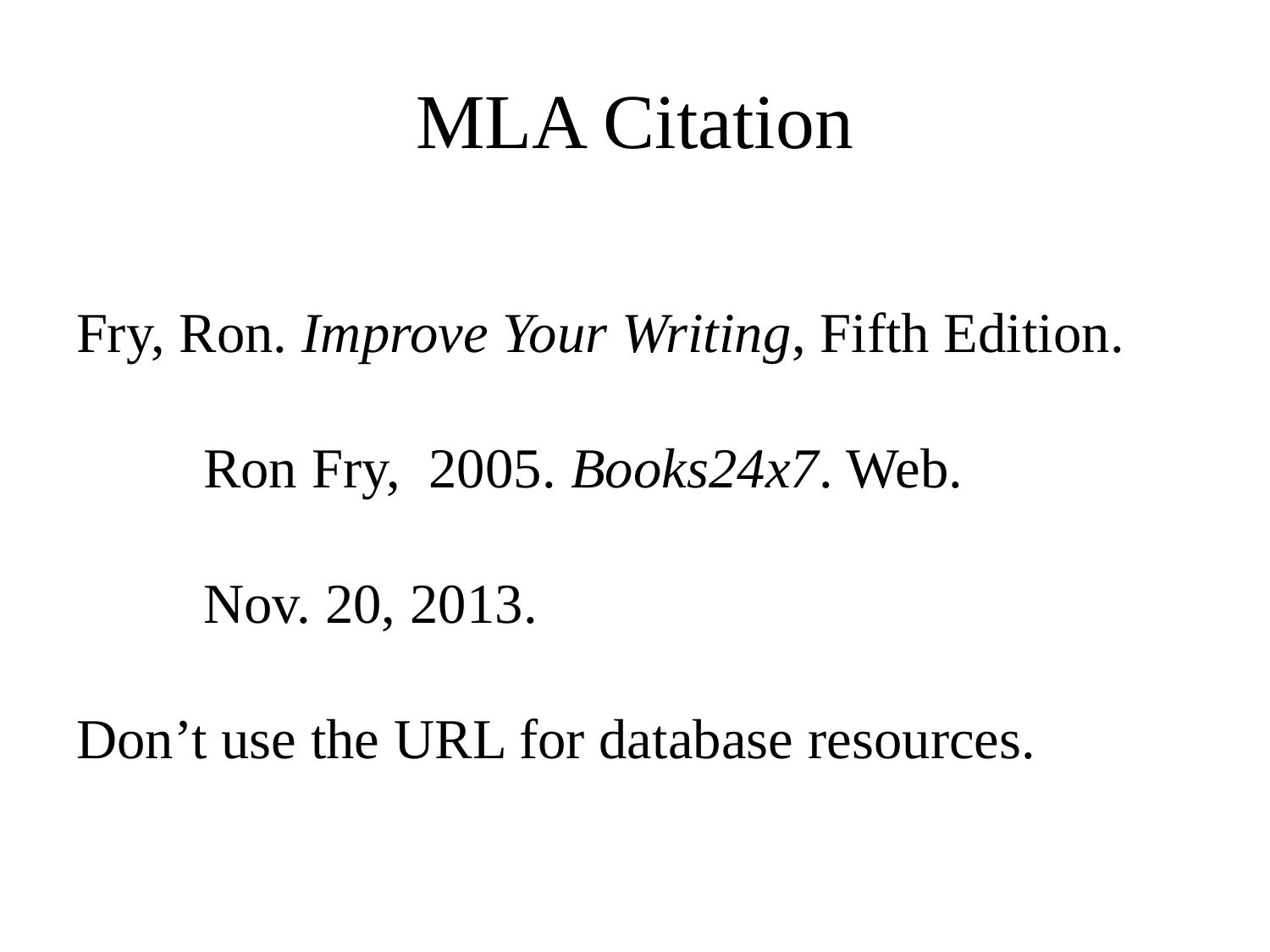

# MLA Citation
Fry, Ron. Improve Your Writing, Fifth Edition. 	Ron Fry,  2005. Books24x7. Web.
	Nov. 20, 2013.
Don’t use the URL for database resources.